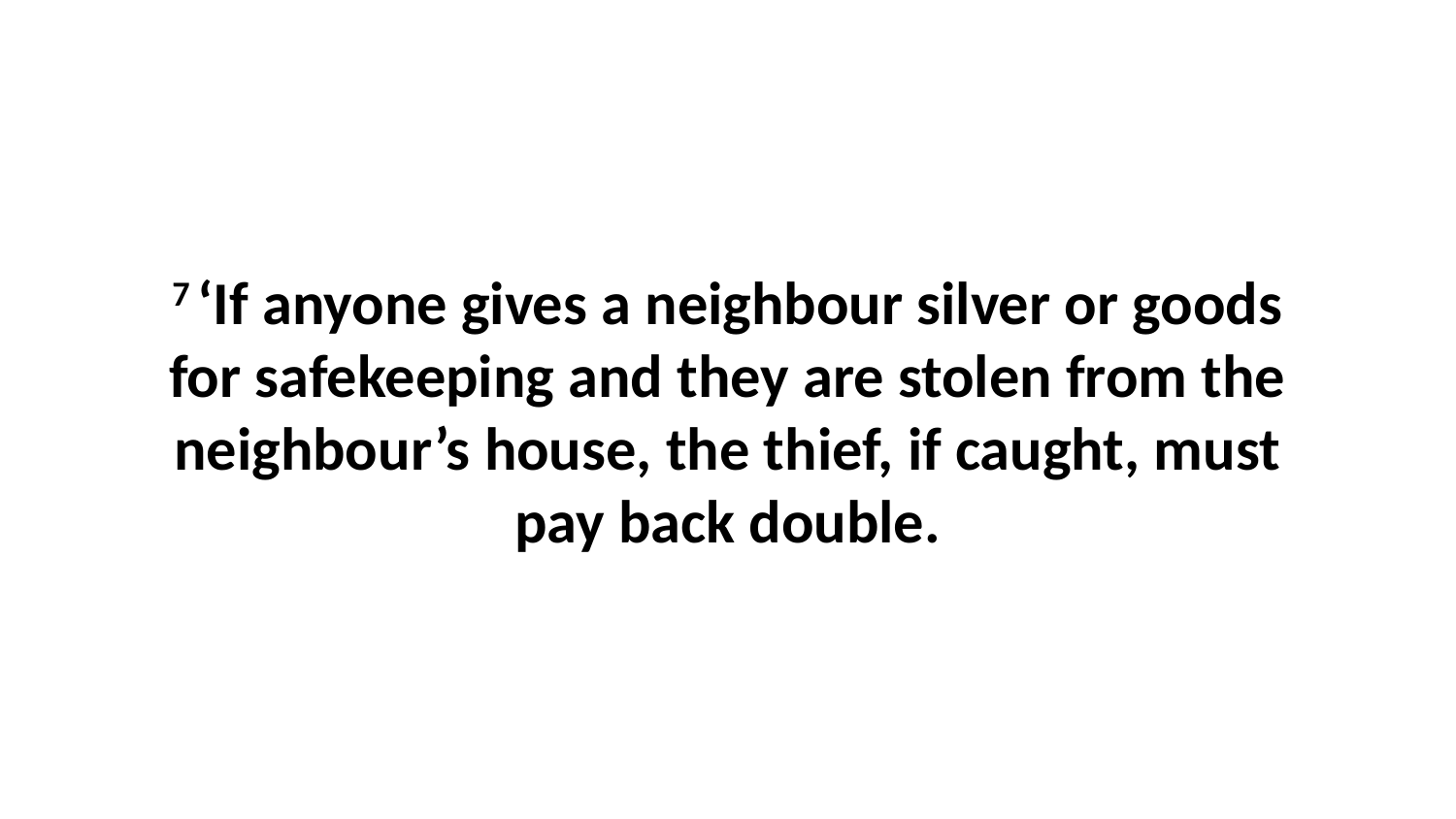

7 ‘If anyone gives a neighbour silver or goods for safekeeping and they are stolen from the neighbour’s house, the thief, if caught, must pay back double.